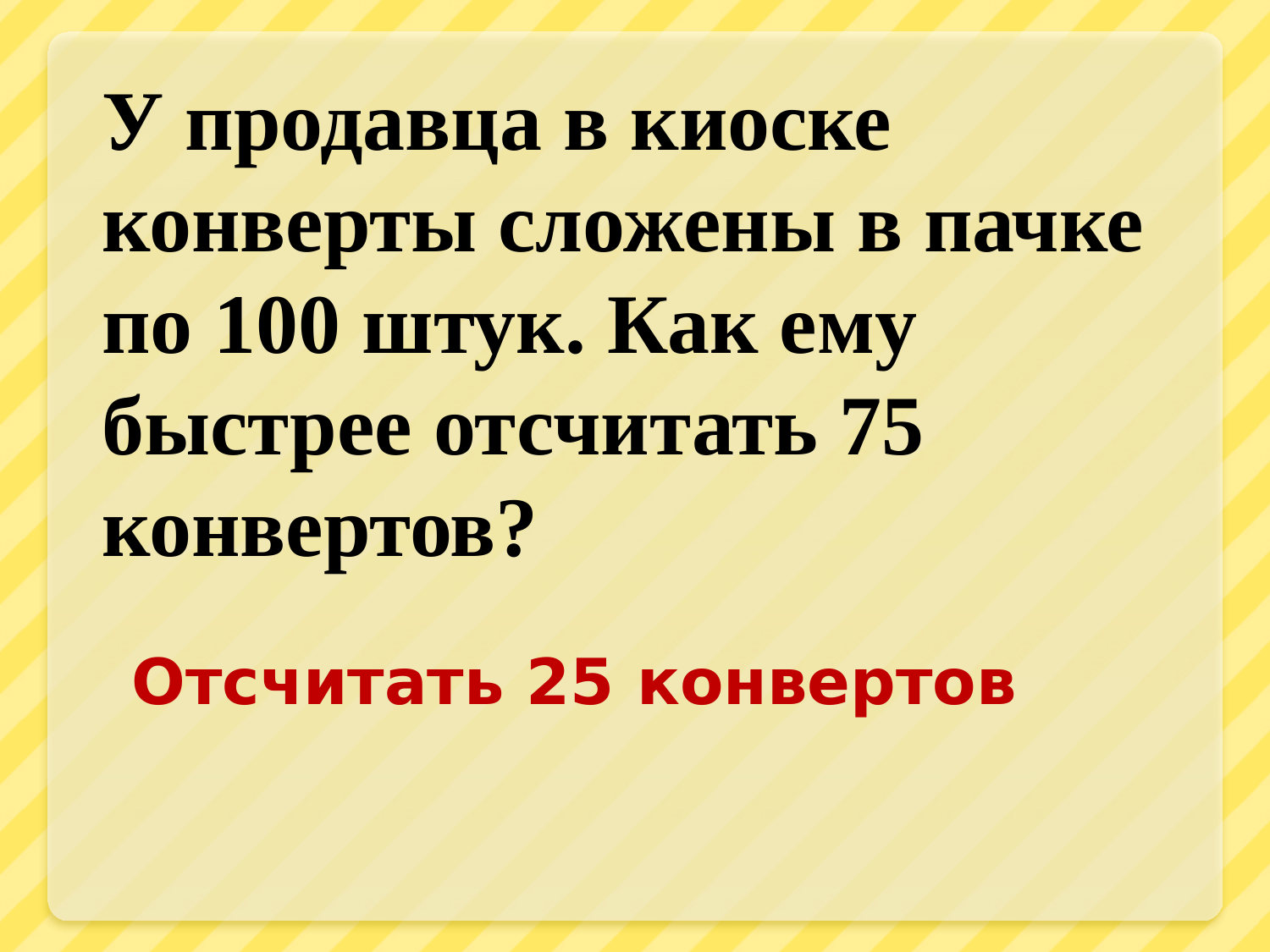

У продавца в киоске конверты сложены в пачке по 100 штук. Как ему быстрее отсчитать 75 конвертов?
Отсчитать 25 конвертов